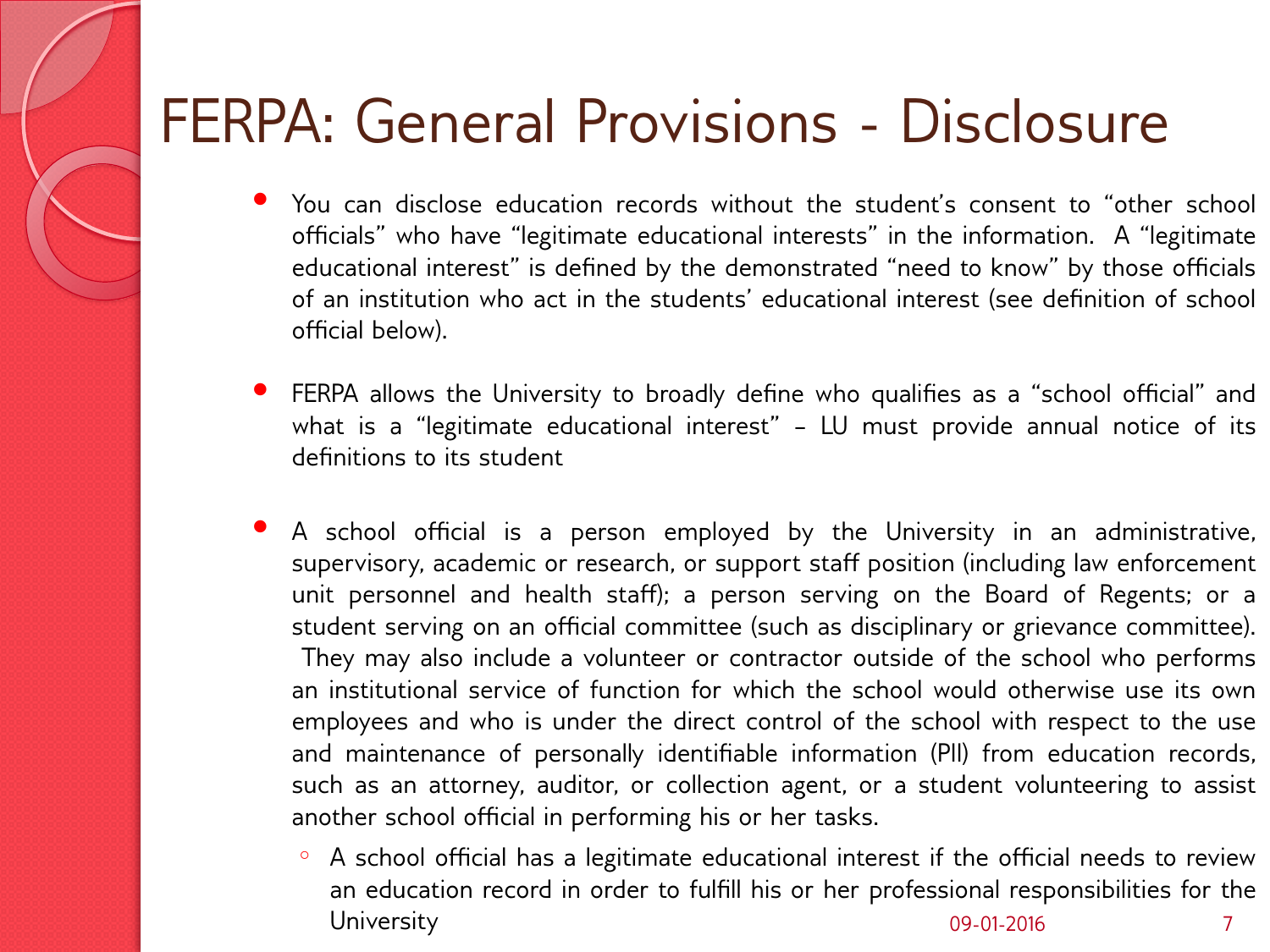

# FERPA: General Provisions - Disclosure
You can disclose education records without the student’s consent to “other school officials” who have “legitimate educational interests” in the information.  A “legitimate educational interest” is defined by the demonstrated “need to know” by those officials of an institution who act in the students’ educational interest (see definition of school official below).

FERPA allows the University to broadly define who qualifies as a “school official” and what is a “legitimate educational interest” – LU must provide annual notice of its definitions to its student

A school official is a person employed by the University in an administrative, supervisory, academic or research, or support staff position (including law enforcement unit personnel and health staff); a person serving on the Board of Regents; or a student serving on an official committee (such as disciplinary or grievance committee).  They may also include a volunteer or contractor outside of the school who performs an institutional service of function for which the school would otherwise use its own employees and who is under the direct control of the school with respect to the use and maintenance of personally identifiable information (PII) from education records, such as an attorney, auditor, or collection agent, or a student volunteering to assist another school official in performing his or her tasks.
A school official has a legitimate educational interest if the official needs to review an education record in order to fulfill his or her professional responsibilities for the University

09-01-2016
7